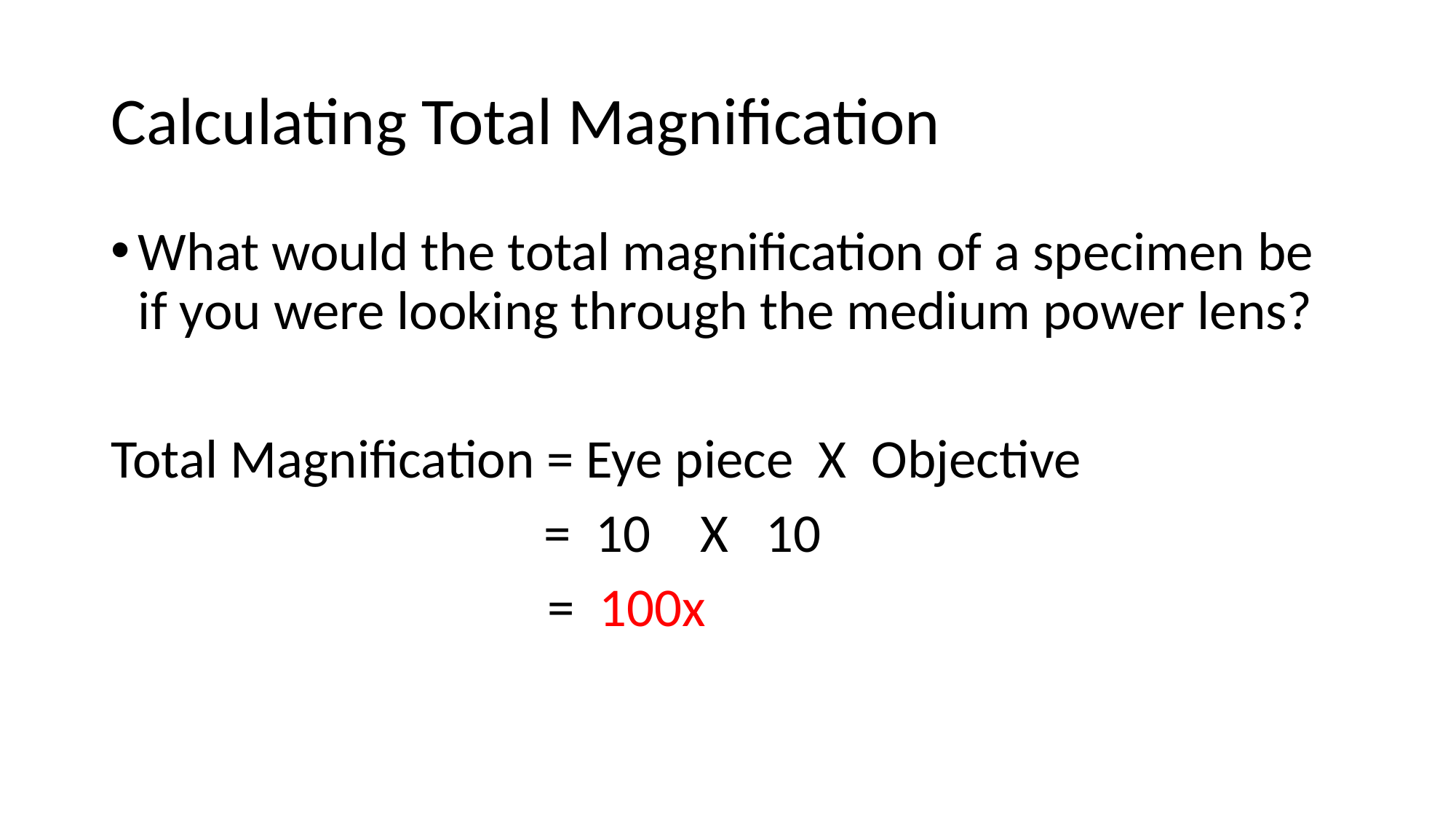

# Calculating Total Magnification
What would the total magnification of a specimen be if you were looking through the medium power lens?

Total Magnification = Eye piece  X  Objective
                                   =  10    X   10
				=  100x